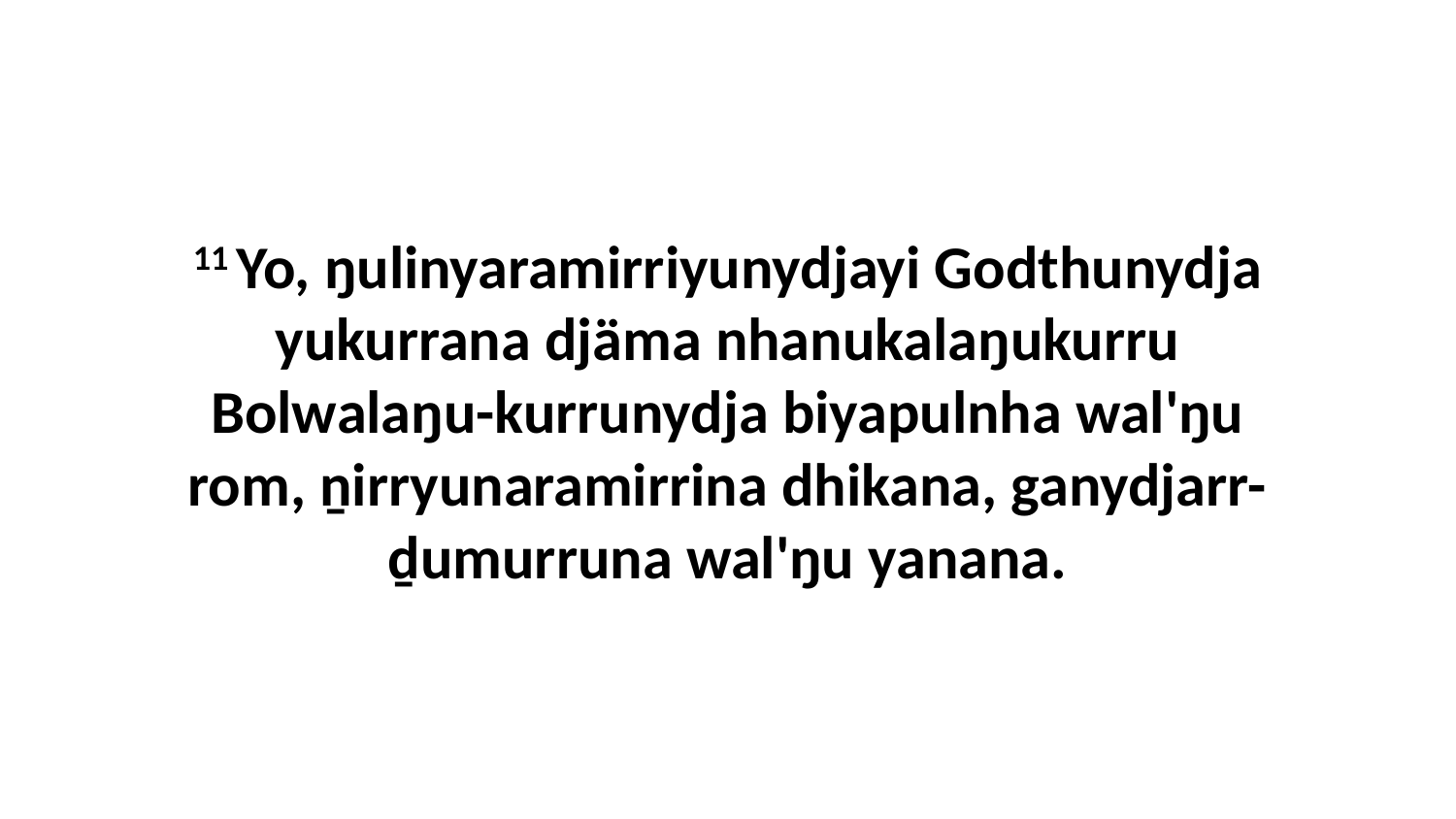

11 Yo, ŋulinyaramirriyunydjayi Godthunydja yukurrana djäma nhanukalaŋukurru Bolwalaŋu-kurrunydja biyapulnha wal'ŋu rom, ṉirryunaramirrina dhikana, ganydjarr-ḏumurruna wal'ŋu yanana.